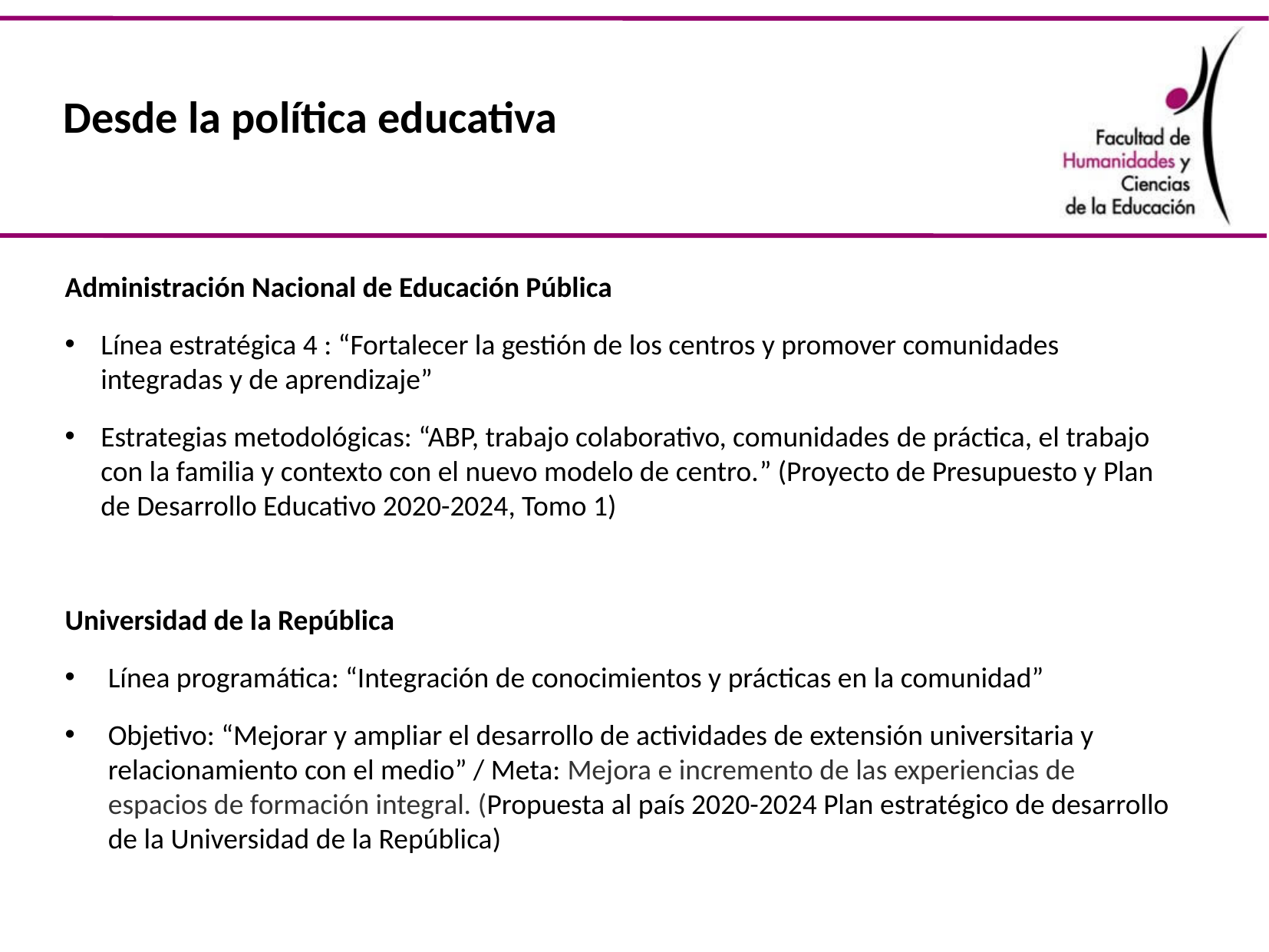

# Desde la política educativa
Administración Nacional de Educación Pública
Línea estratégica 4 : “Fortalecer la gestión de los centros y promover comunidades integradas y de aprendizaje”
Estrategias metodológicas: “ABP, trabajo colaborativo, comunidades de práctica, el trabajo con la familia y contexto con el nuevo modelo de centro.” (Proyecto de Presupuesto y Plan de Desarrollo Educativo 2020-2024, Tomo 1)

Universidad de la República
Línea programática: “Integración de conocimientos y prácticas en la comunidad”
Objetivo: “Mejorar y ampliar el desarrollo de actividades de extensión universitaria y relacionamiento con el medio” / Meta: Mejora e incremento de las experiencias de espacios de formación integral. (Propuesta al país 2020-2024 Plan estratégico de desarrollo de la Universidad de la República)